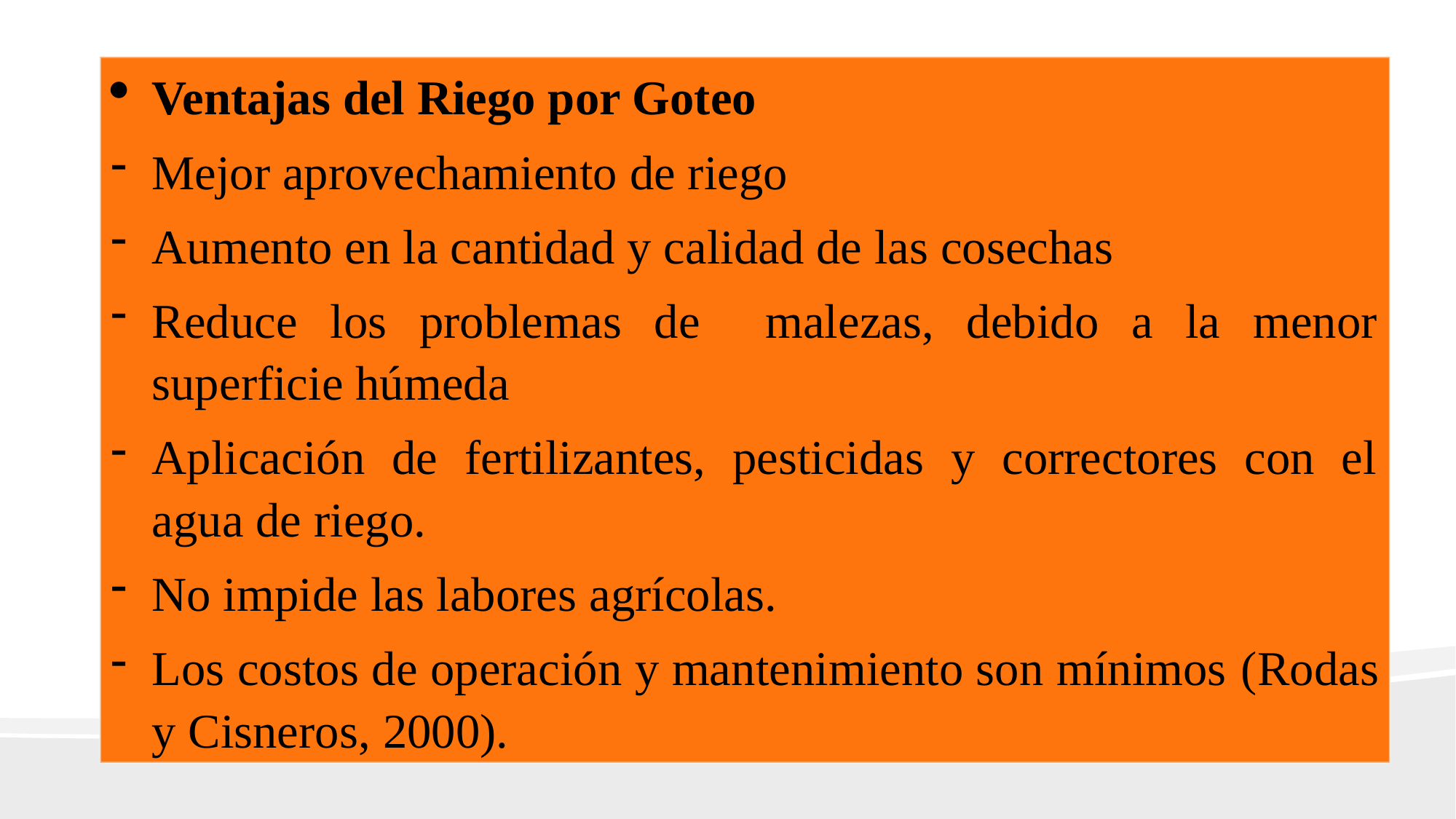

Ventajas del Riego por Goteo
Mejor aprovechamiento de riego
Aumento en la cantidad y calidad de las cosechas
Reduce los problemas de  malezas, debido a la menor superficie húmeda
Aplicación de fertilizantes, pesticidas y correctores con el agua de riego.
No impide las labores agrícolas.
Los costos de operación y mantenimiento son mínimos (Rodas y Cisneros, 2000).